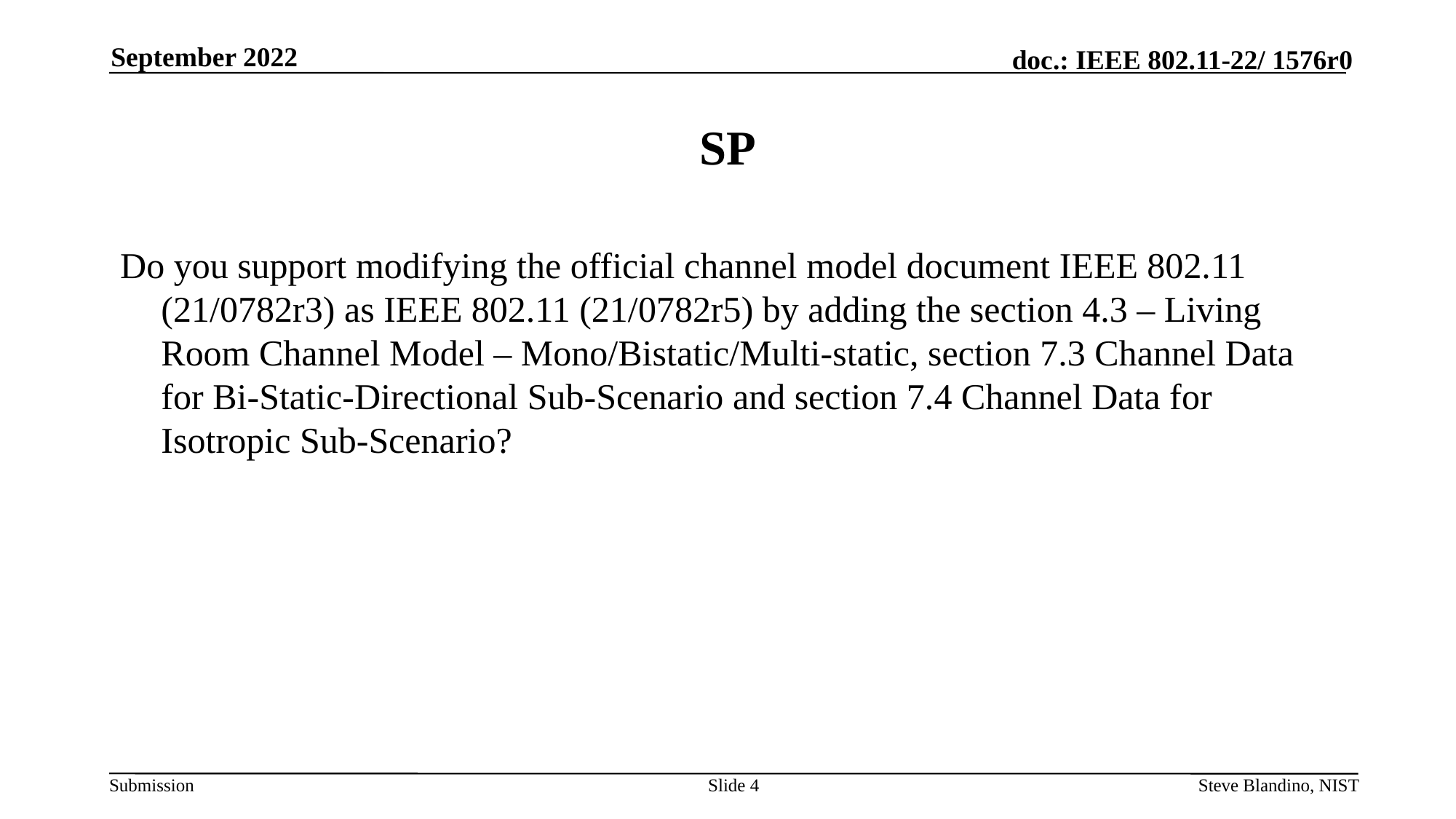

September 2022
# SP
Do you support modifying the official channel model document IEEE 802.11 (21/0782r3) as IEEE 802.11 (21/0782r5) by adding the section 4.3 – Living Room Channel Model – Mono/Bistatic/Multi-static, section 7.3 Channel Data for Bi-Static-Directional Sub-Scenario and section 7.4 Channel Data for Isotropic Sub-Scenario?
Slide 4
Steve Blandino, NIST